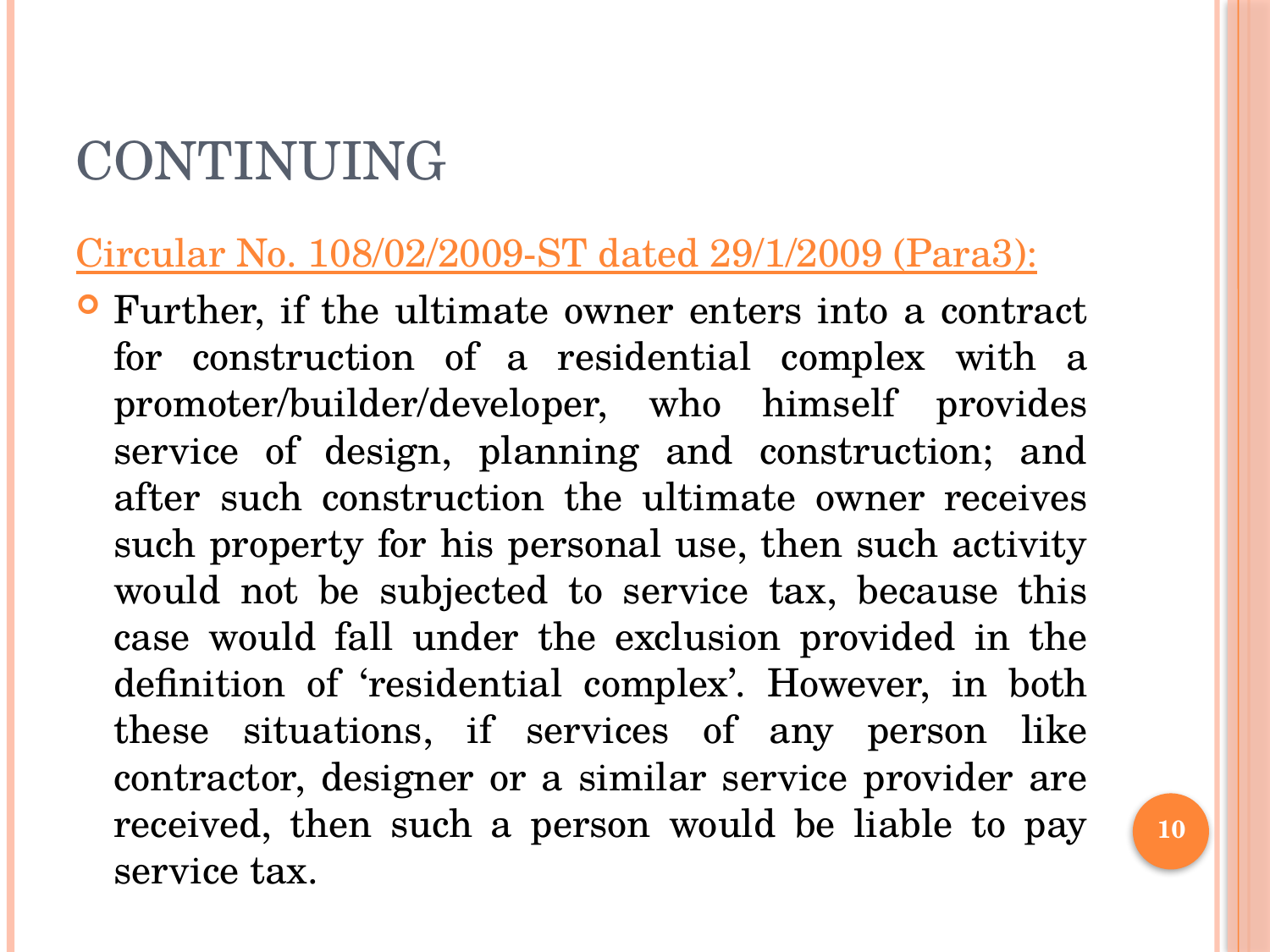

# Continuing
Circular No. 108/02/2009-ST dated 29/1/2009 (Para3):
Further, if the ultimate owner enters into a contract for construction of a residential complex with a promoter/builder/developer, who himself provides service of design, planning and construction; and after such construction the ultimate owner receives such property for his personal use, then such activity would not be subjected to service tax, because this case would fall under the exclusion provided in the definition of ‘residential complex’. However, in both these situations, if services of any person like contractor, designer or a similar service provider are received, then such a person would be liable to pay service tax.
10